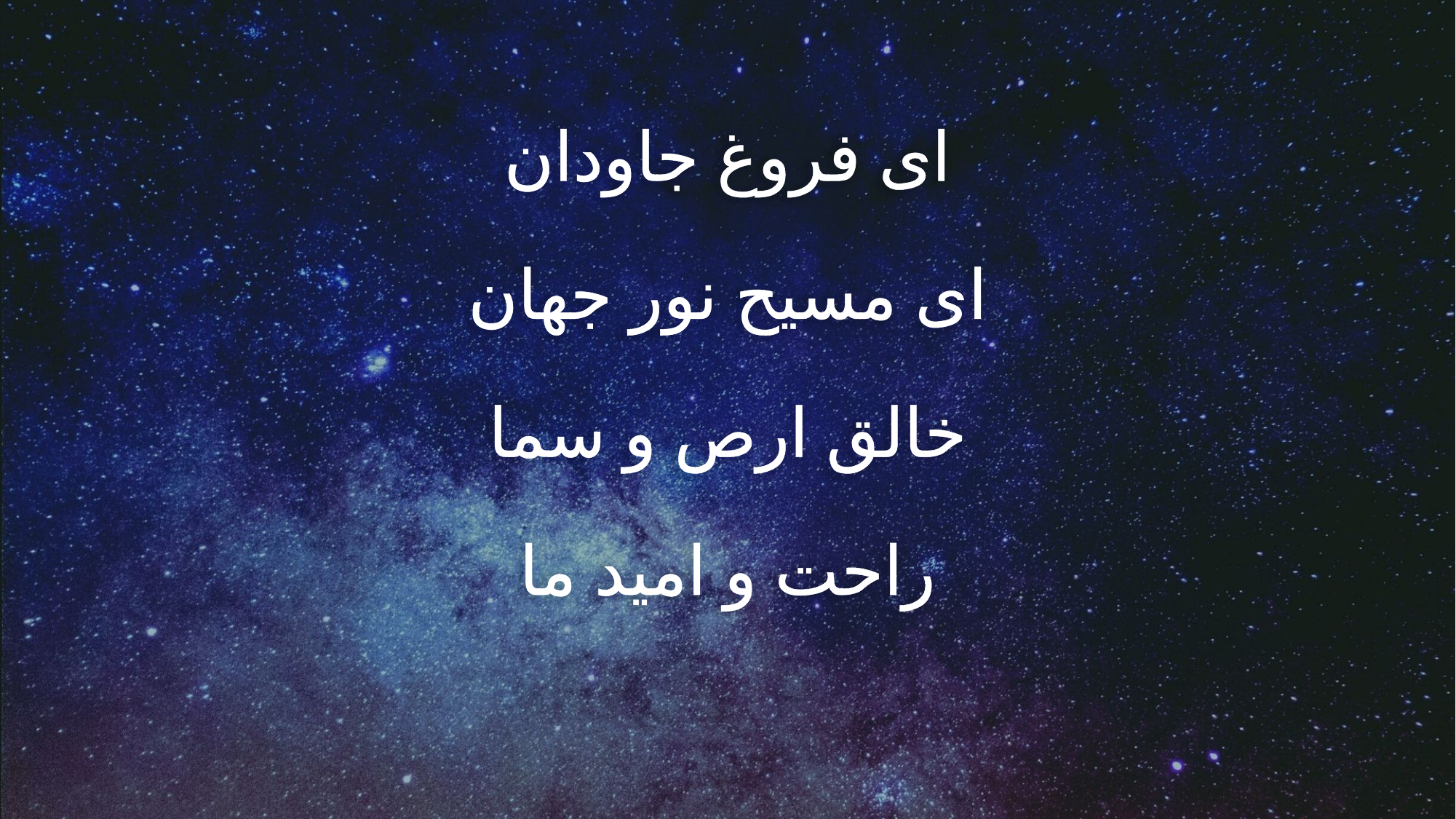

ای فروغ جاودان
ای مسیح نور جهان
خالق ارص و سما
راحت و امید ما